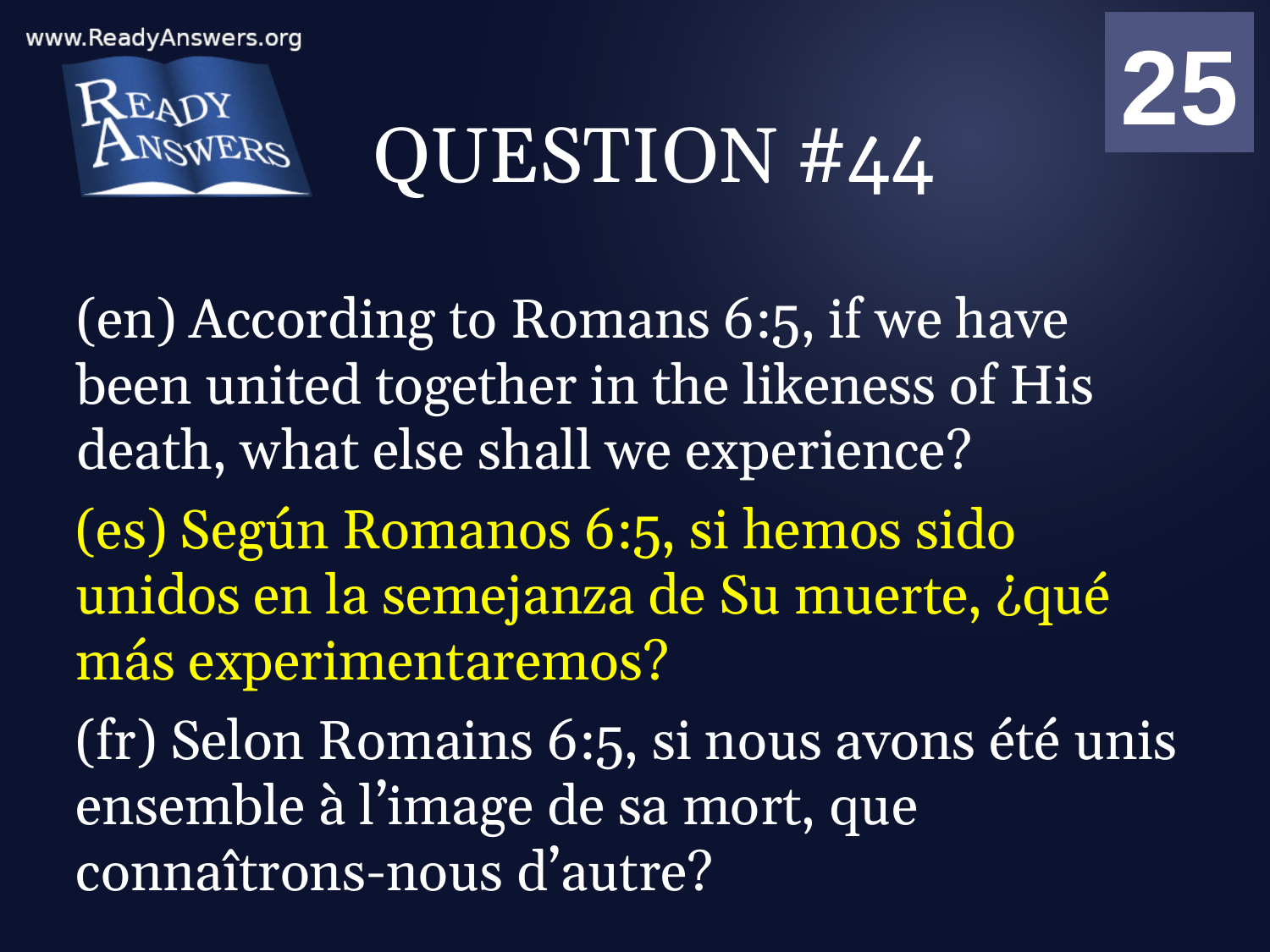

01
02
03
04
05
06
07
08
09
10
11
12
13
14
15
16
17
18
19
20
21
22
23
24
25
00
# QUESTION #44
(en) According to Romans 6:5, if we have been united together in the likeness of His death, what else shall we experience?
(es) Según Romanos 6:5, si hemos sido unidos en la semejanza de Su muerte, ¿qué más experimentaremos?
(fr) Selon Romains 6:5, si nous avons été unis ensemble à l’image de sa mort, que connaîtrons-nous d’autre?